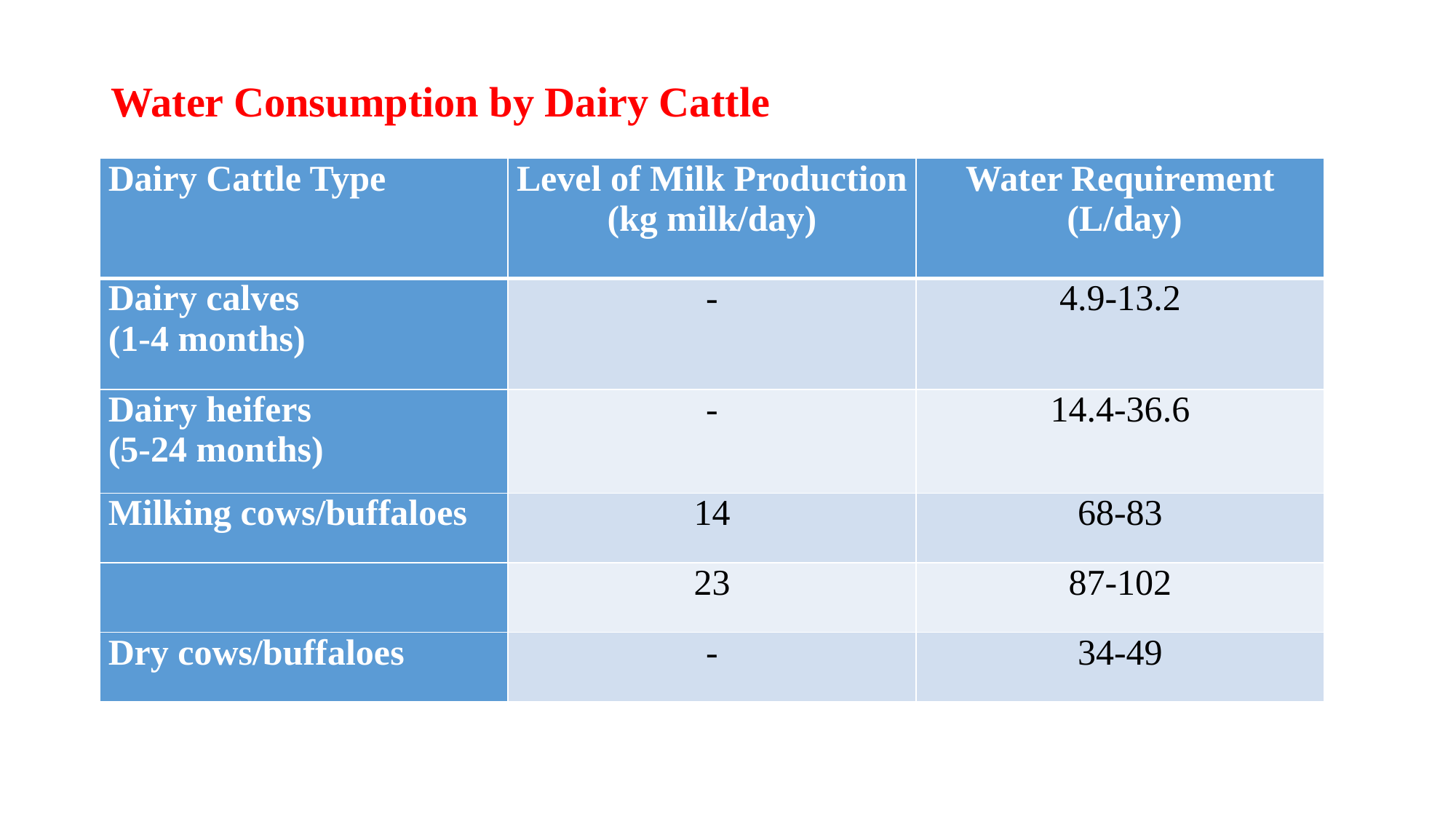

Water Consumption by Dairy Cattle

| Dairy Cattle Type | Level of Milk Production (kg milk/day) | Water Requirement (L/day) |
| --- | --- | --- |
| Dairy calves (1-4 months) | - | 4.9-13.2 |
| Dairy heifers (5-24 months) | - | 14.4-36.6 |
| Milking cows/buffaloes | 14 | 68-83 |
|  | 23 | 87-102 |
| Dry cows/buffaloes | - | 34-49 |